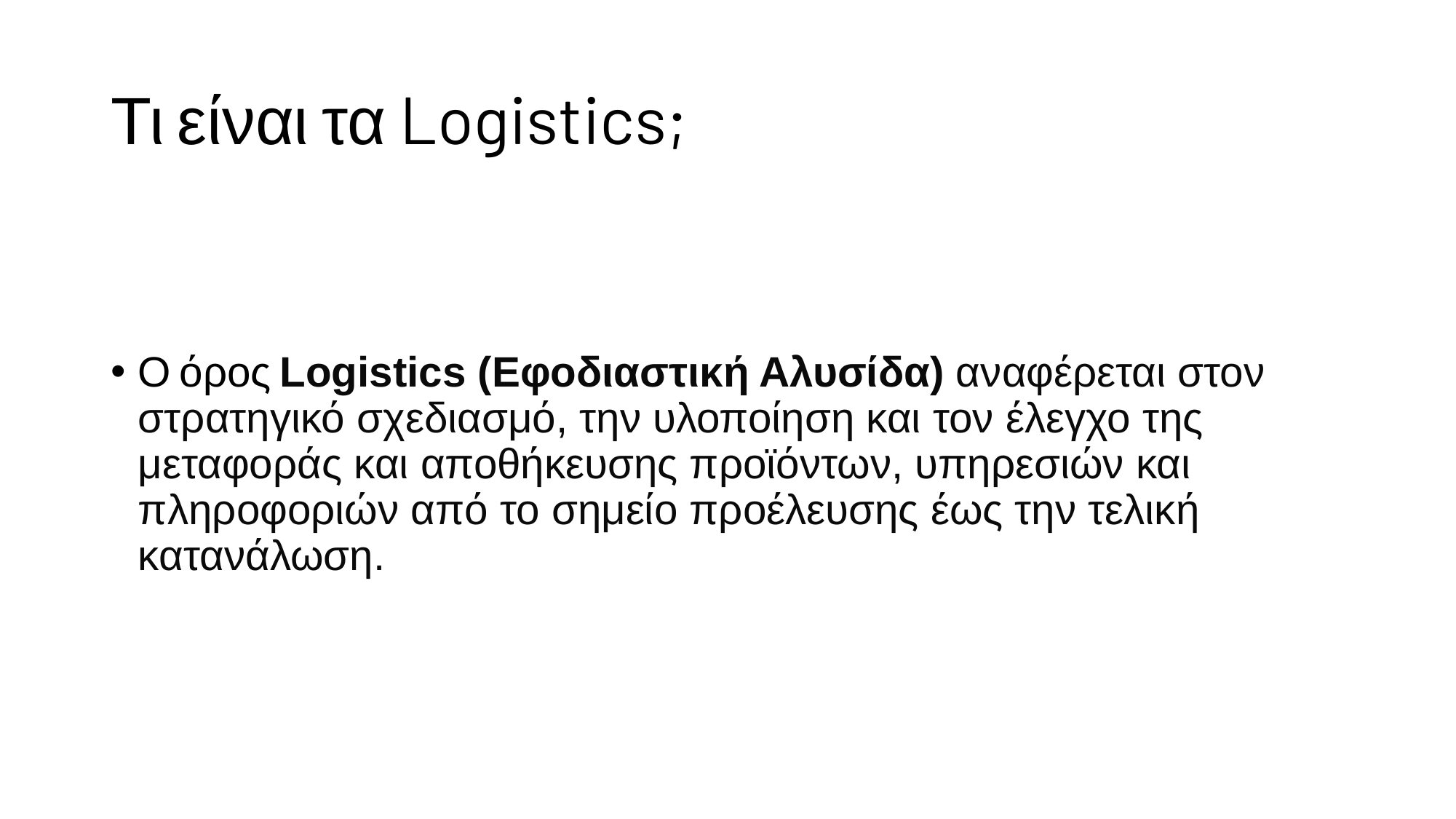

# Τι είναι τα Logistics;

Ο όρος Logistics (Εφοδιαστική Αλυσίδα) αναφέρεται στον στρατηγικό σχεδιασμό, την υλοποίηση και τον έλεγχο της μεταφοράς και αποθήκευσης προϊόντων, υπηρεσιών και πληροφοριών από το σημείο προέλευσης έως την τελική κατανάλωση.